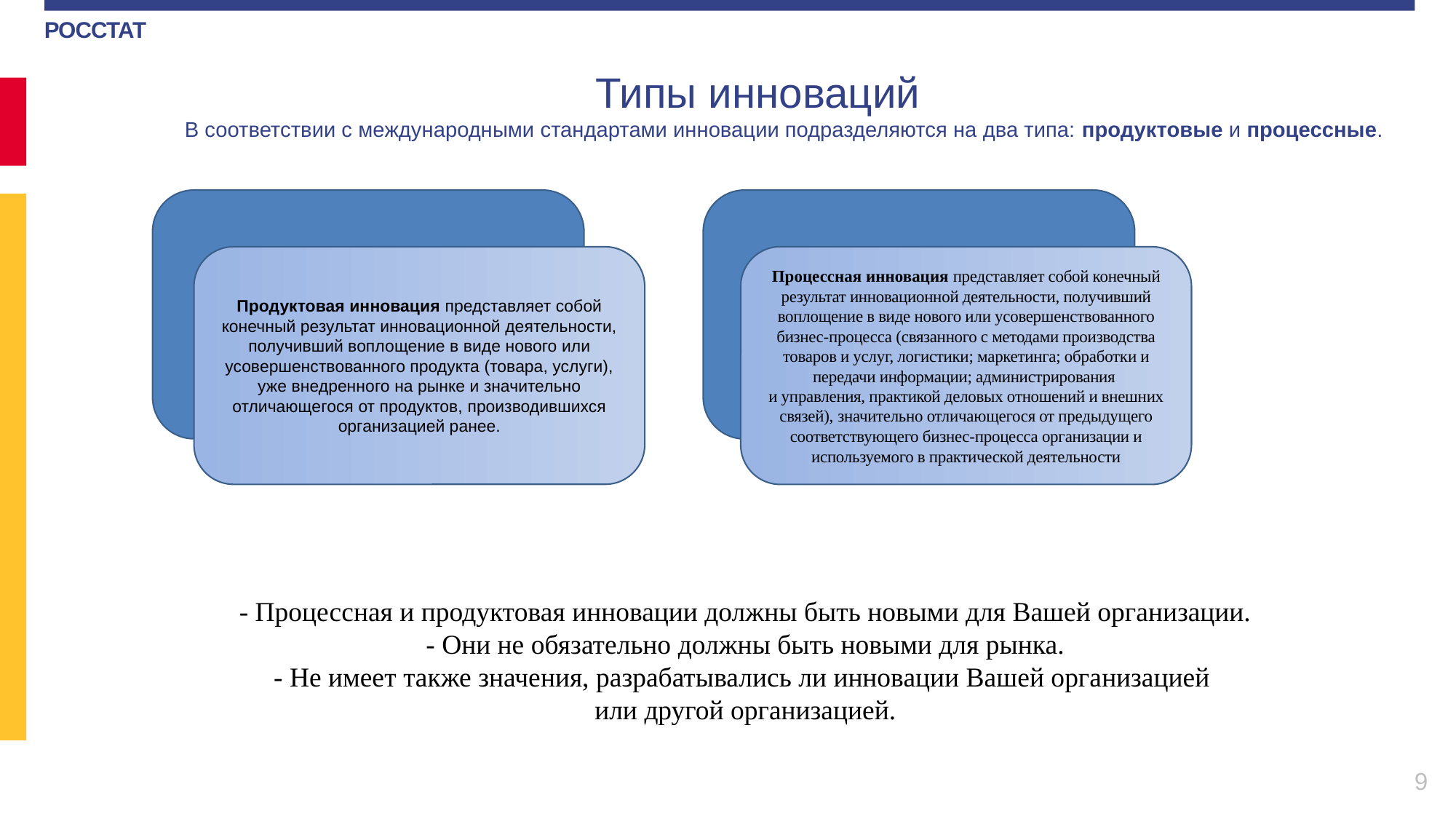

Типы инноваций
В соответствии с международными стандартами инновации подразделяются на два типа: продуктовые и процессные.

Процессная инновация представляет собой конечный результат инновационной деятельности, получивший воплощение в виде нового или усовершенствованного бизнес-процесса (связанного с методами производства товаров и услуг, логистики; маркетинга; обработки и передачи информации; администрирования
и управления, практикой деловых отношений и внешних связей), значительно отличающегося от предыдущего соответствующего бизнес-процесса организации и используемого в практической деятельности
Продуктовая инновация представляет собой конечный результат инновационной деятельности, получивший воплощение в виде нового или усовершенствованного продукта (товара, услуги), уже внедренного на рынке и значительно отличающегося от продуктов, производившихся организацией ранее.
- Процессная и продуктовая инновации должны быть новыми для Вашей организации.
- Они не обязательно должны быть новыми для рынка.
- Не имеет также значения, разрабатывались ли инновации Вашей организацией
или другой организацией.
9